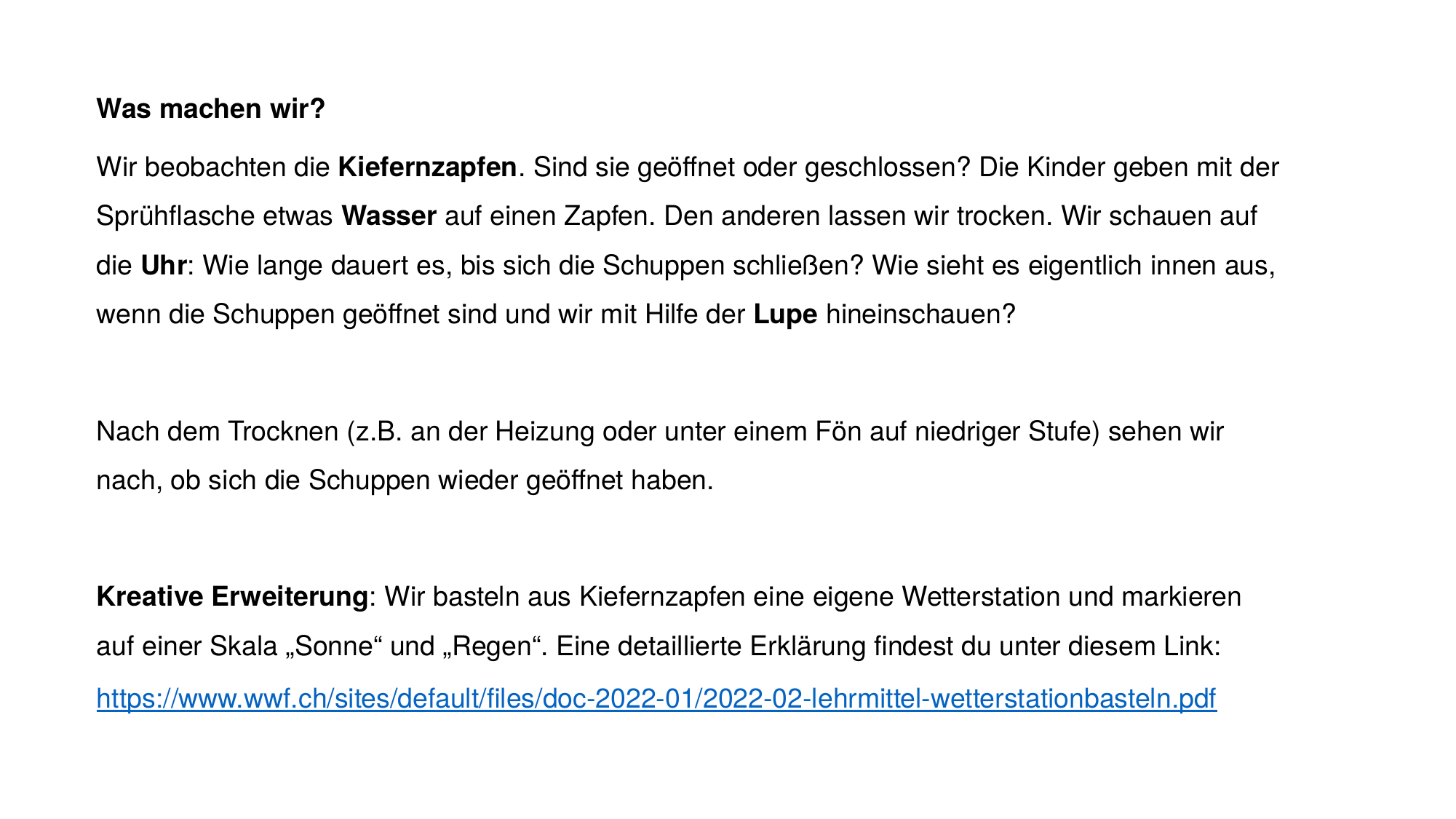

Was machen wir?
Wir beobachten die Kiefernzapfen. Sind sie geöffnet oder geschlossen? Die Kinder geben mit der Sprühflasche etwas Wasser auf einen Zapfen. Den anderen lassen wir trocken. Wir schauen auf die Uhr: Wie lange dauert es, bis sich die Schuppen schließen? Wie sieht es eigentlich innen aus, wenn die Schuppen geöffnet sind und wir mit Hilfe der Lupe hineinschauen?

Nach dem Trocknen (z.B. an der Heizung oder unter einem Fön auf niedriger Stufe) sehen wir nach, ob sich die Schuppen wieder geöffnet haben.

Kreative Erweiterung: Wir basteln aus Kiefernzapfen eine eigene Wetterstation und markieren auf einer Skala „Sonne“ und „Regen“. Eine detaillierte Erklärung findest du unter diesem Link: https://www.wwf.ch/sites/default/files/doc-2022-01/2022-02-lehrmittel-wetterstationbasteln.pdf